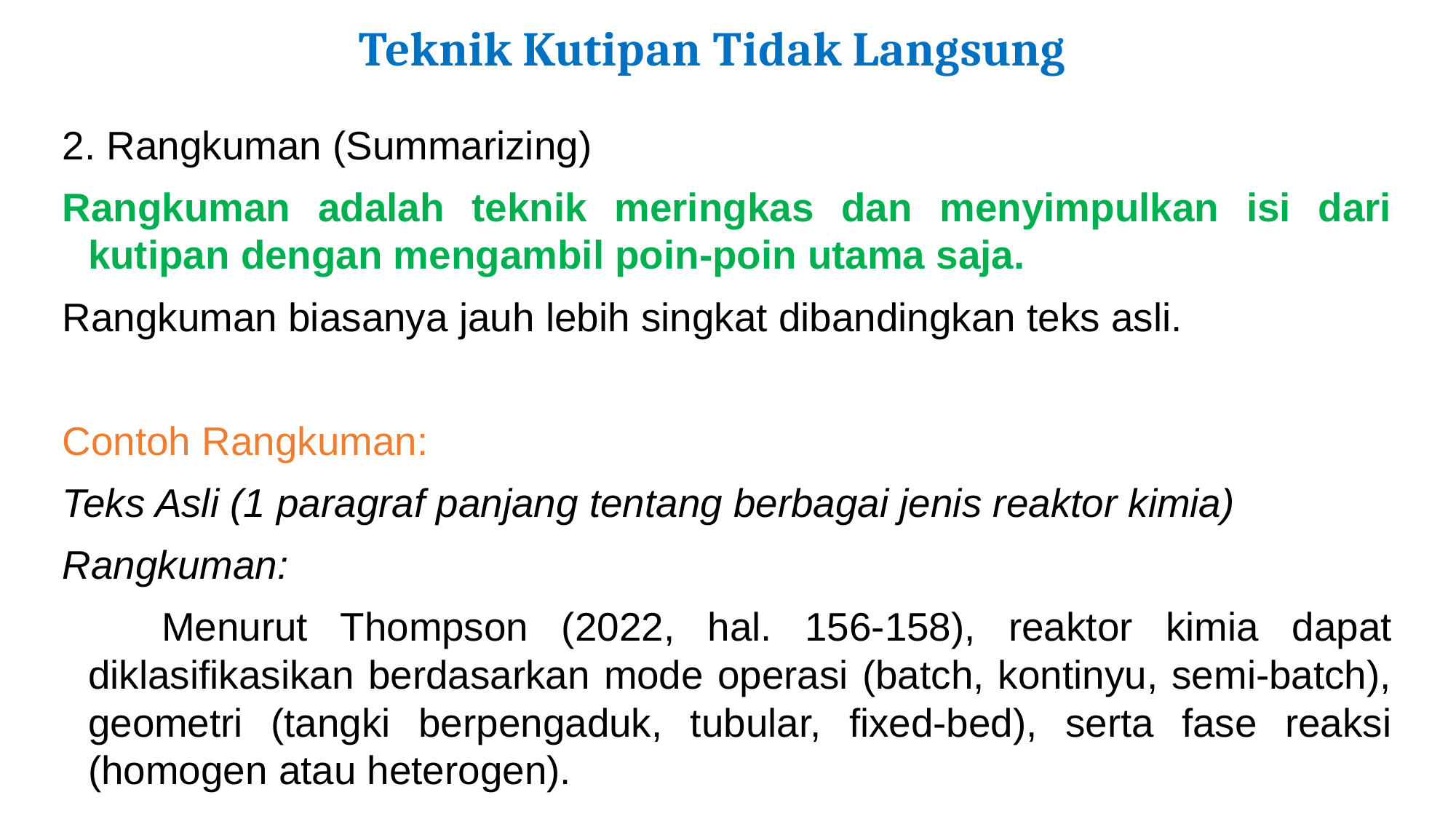

2. Rangkuman (Summarizing)
Rangkuman adalah teknik meringkas dan menyimpulkan isi dari kutipan dengan mengambil poin-poin utama saja.
Rangkuman biasanya jauh lebih singkat dibandingkan teks asli.​

Contoh Rangkuman:
Teks Asli (1 paragraf panjang tentang berbagai jenis reaktor kimia)
Rangkuman:
   Menurut Thompson (2022, hal. 156-158), reaktor kimia dapat diklasifikasikan berdasarkan mode operasi (batch, kontinyu, semi-batch), geometri (tangki berpengaduk, tubular, fixed-bed), serta fase reaksi (homogen atau heterogen).

# Teknik Kutipan Tidak Langsung